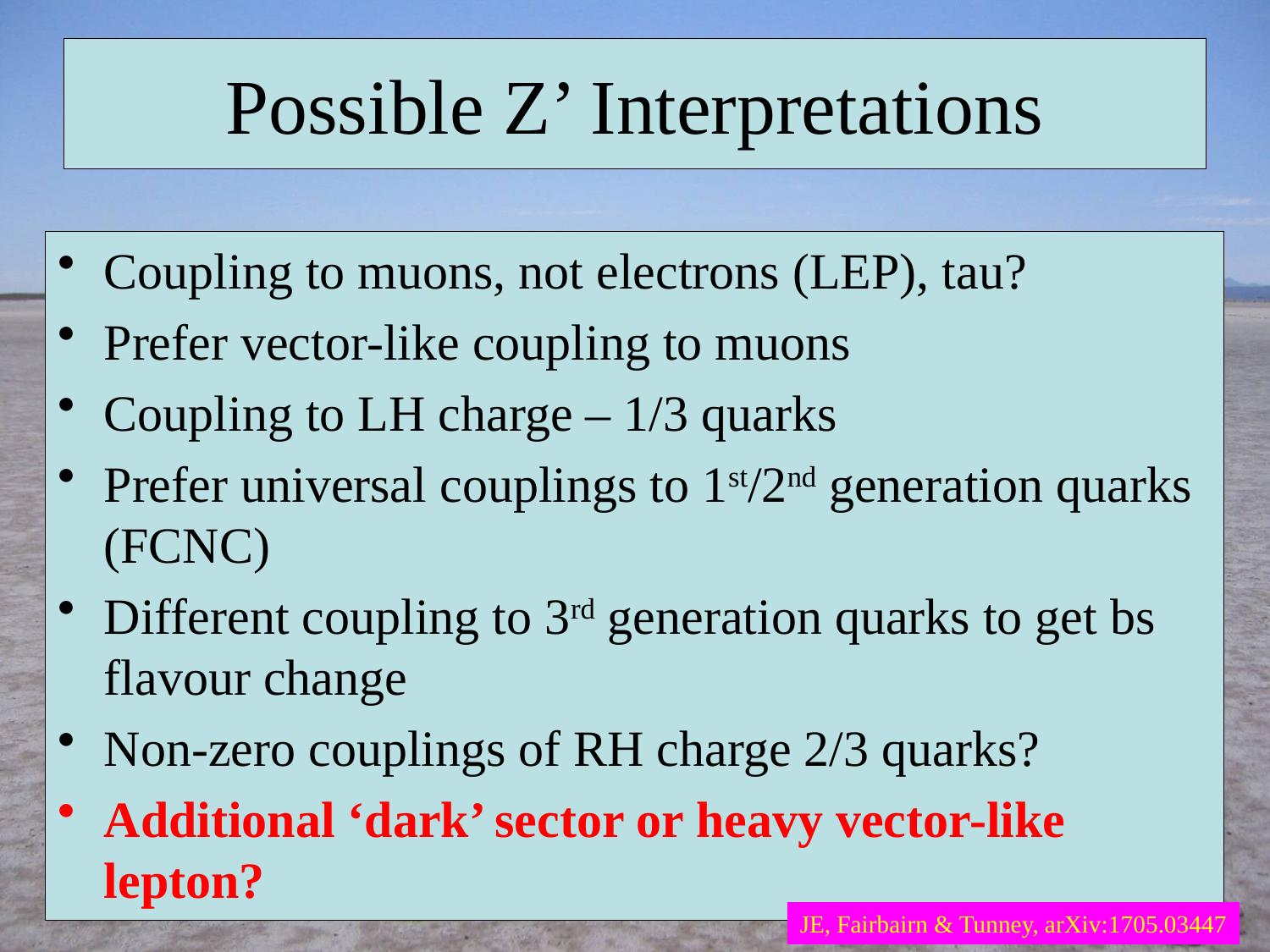

# Possible Z’ Interpretations
Coupling to muons, not electrons (LEP), tau?
Prefer vector-like coupling to muons
Coupling to LH charge – 1/3 quarks
Prefer universal couplings to 1st/2nd generation quarks (FCNC)
Different coupling to 3rd generation quarks to get bs flavour change
Non-zero couplings of RH charge 2/3 quarks?
Additional ‘dark’ sector or heavy vector-like lepton?
JE, Fairbairn & Tunney, arXiv:1705.03447